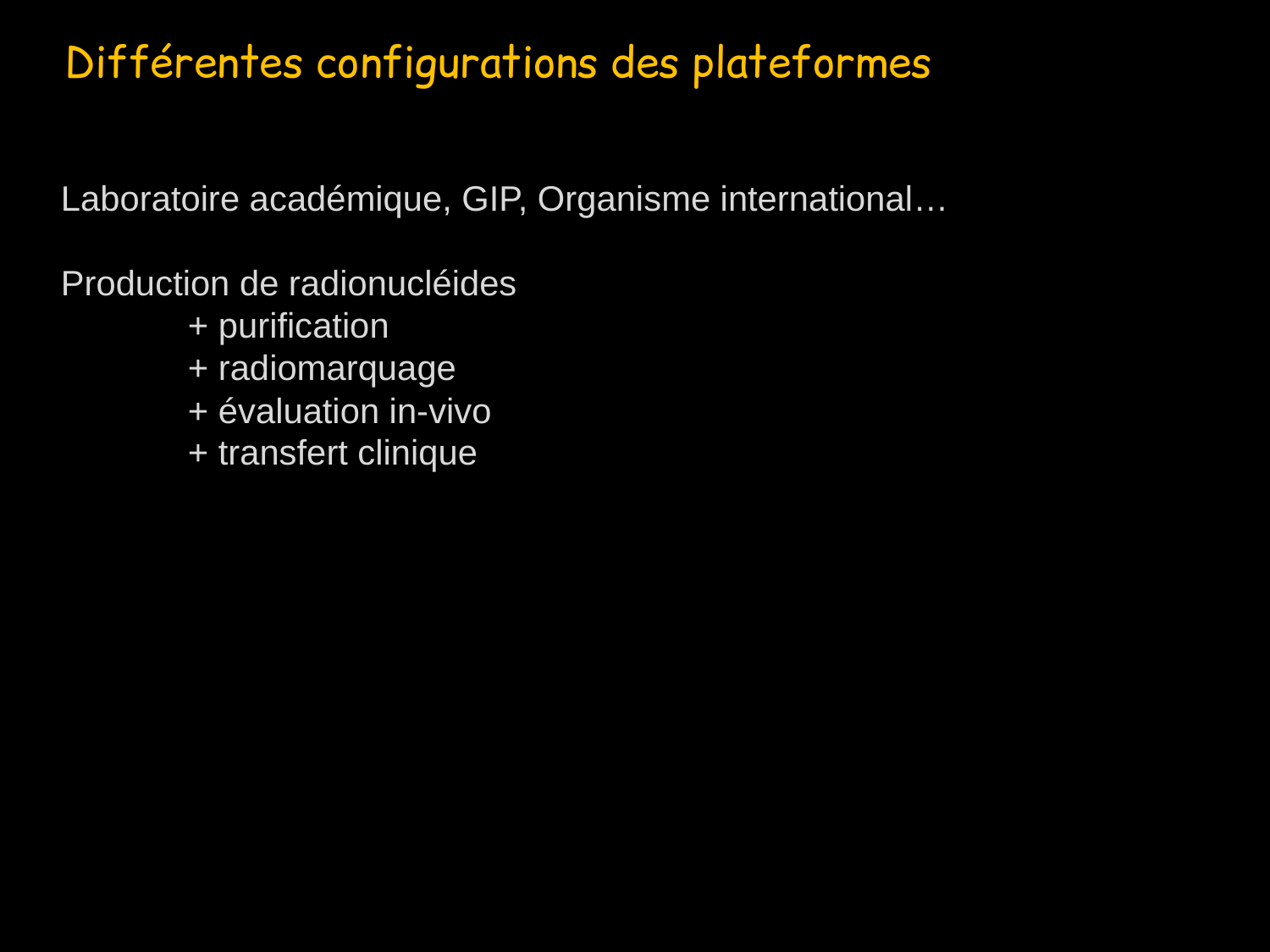

Différentes configurations des plateformes
Laboratoire académique, GIP, Organisme international…

Production de radionucléides
	+ purification
	+ radiomarquage
	+ évaluation in-vivo
	+ transfert clinique